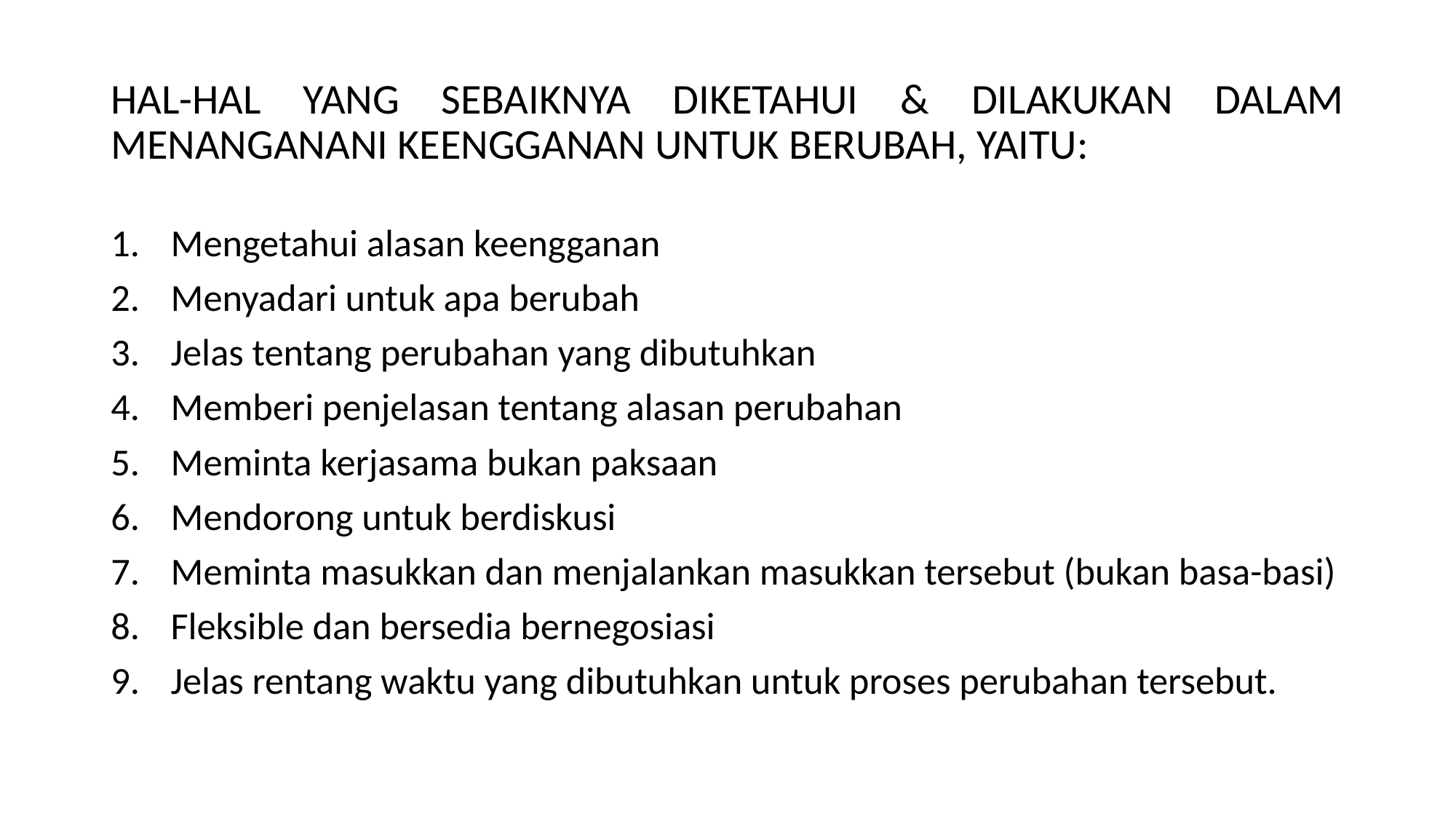

# HAL-HAL YANG SEBAIKNYA DIKETAHUI & DILAKUKAN DALAM MENANGANANI KEENGGANAN UNTUK BERUBAH, YAITU:
Mengetahui alasan keengganan
Menyadari untuk apa berubah
Jelas tentang perubahan yang dibutuhkan
Memberi penjelasan tentang alasan perubahan
Meminta kerjasama bukan paksaan
Mendorong untuk berdiskusi
Meminta masukkan dan menjalankan masukkan tersebut (bukan basa-basi)
Fleksible dan bersedia bernegosiasi
Jelas rentang waktu yang dibutuhkan untuk proses perubahan tersebut.